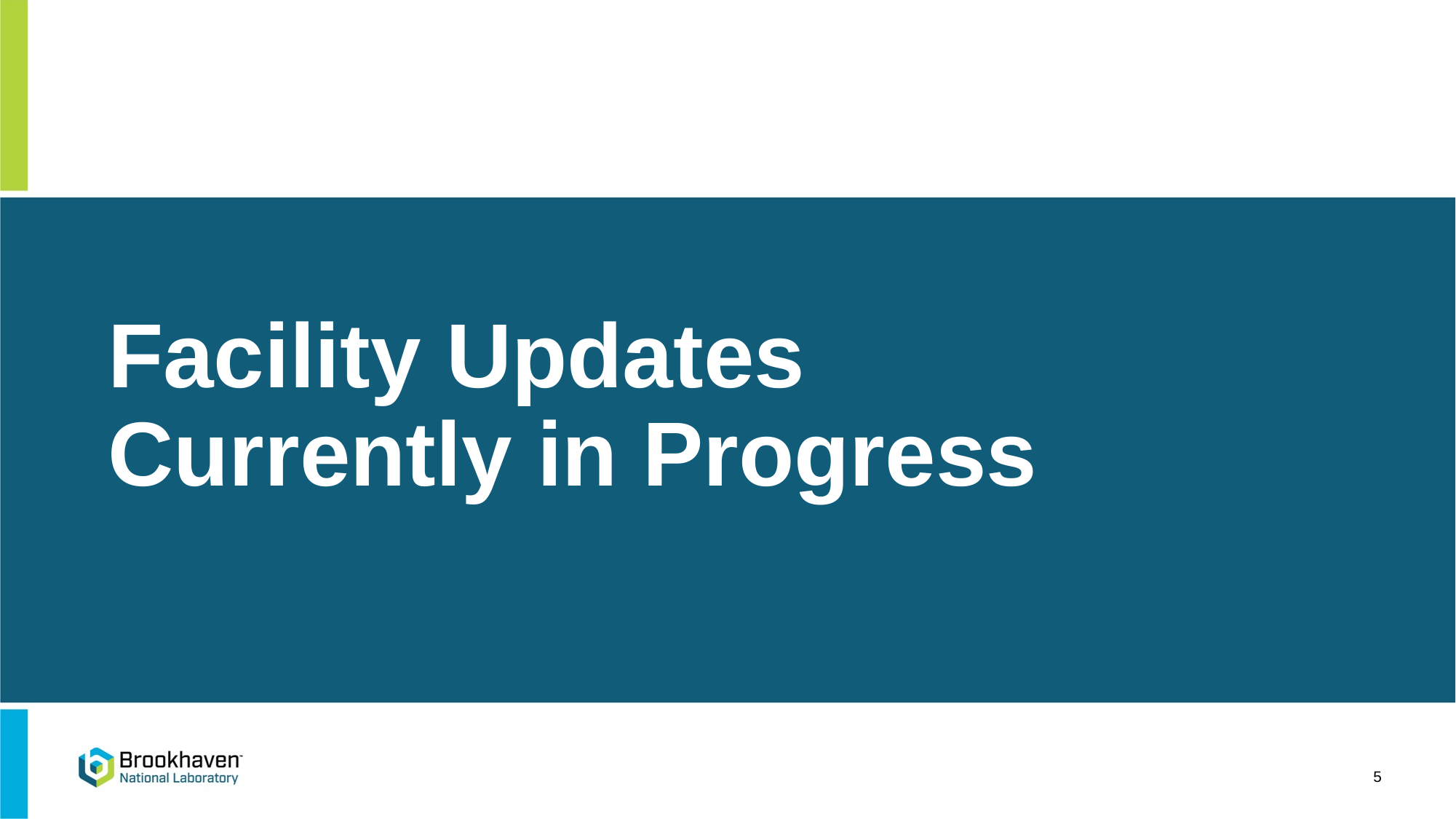

# Facility Updates Currently in Progress

5